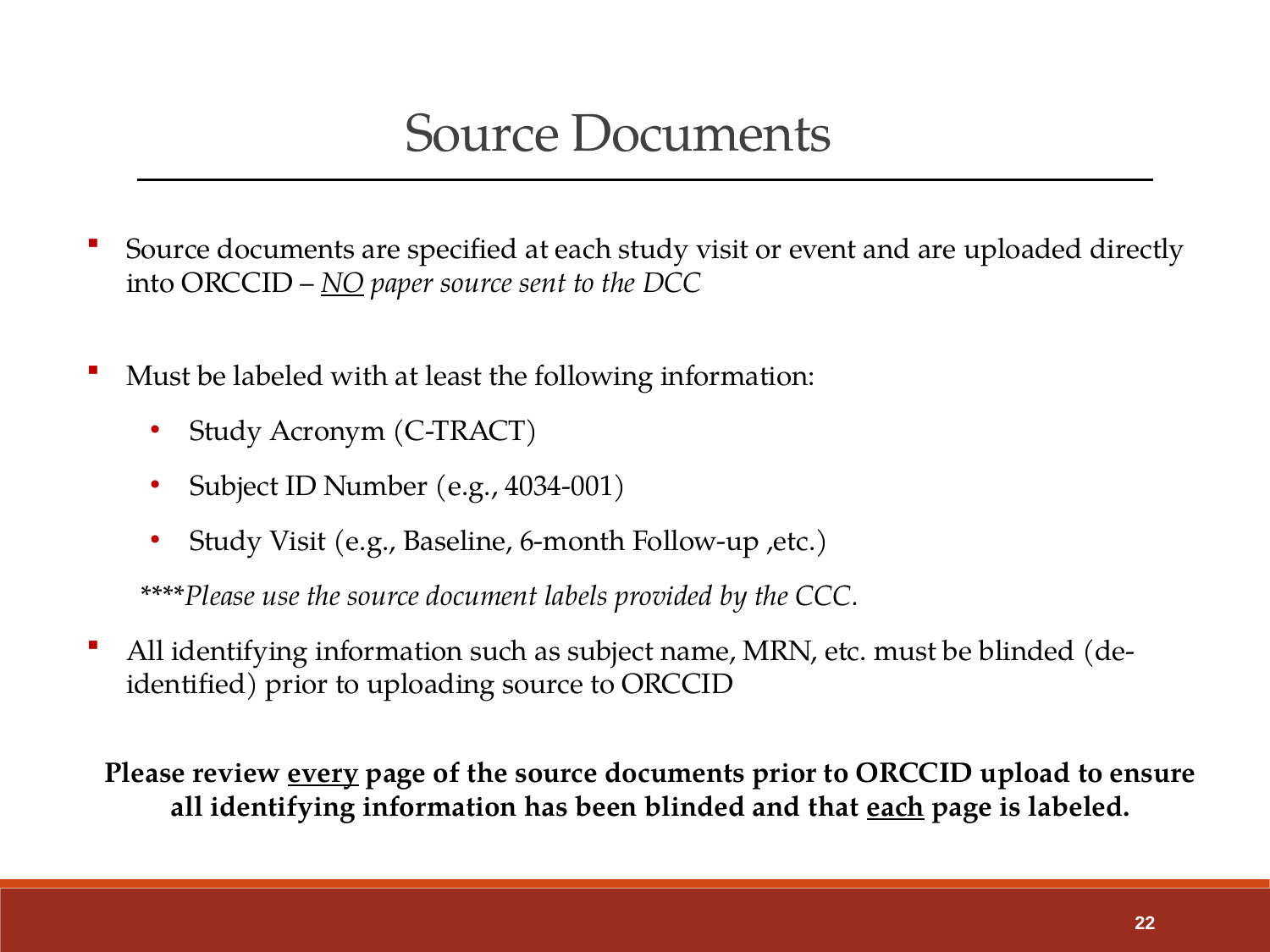

Source Documents
Source documents are specified at each study visit or event and are uploaded directly into ORCCID – NO paper source sent to the DCC

Must be labeled with at least the following information:
Study Acronym (C-TRACT)
Subject ID Number (e.g., 4034-001)
Study Visit (e.g., Baseline, 6-month Follow-up ,etc.)
****Please use the source document labels provided by the CCC.
All identifying information such as subject name, MRN, etc. must be blinded (de-identified) prior to uploading source to ORCCID

Please review every page of the source documents prior to ORCCID upload to ensure all identifying information has been blinded and that each page is labeled.
22